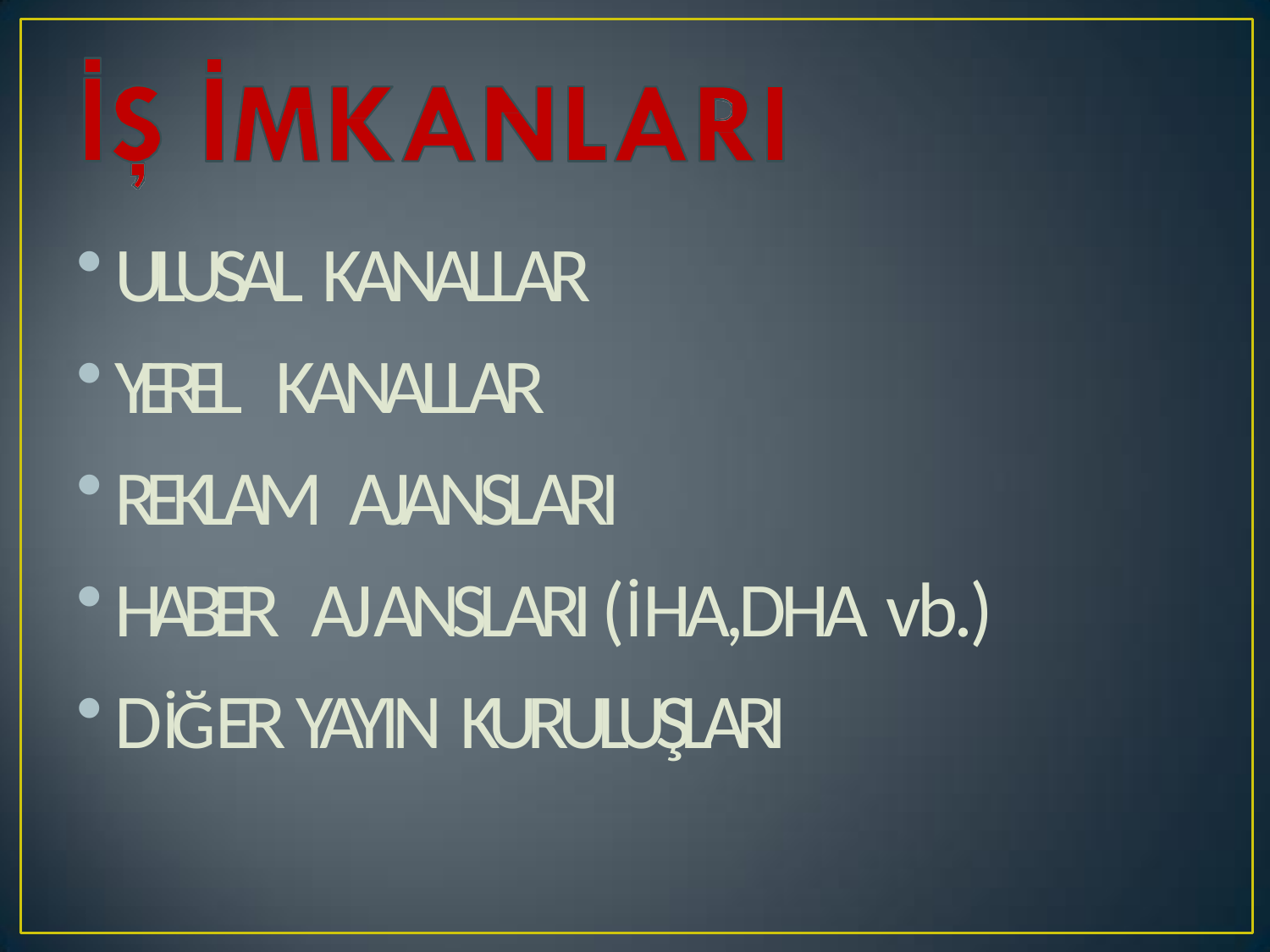

ULUSAL KANALLAR
YEREL       KANALLAR
REKLAM    AJANSLARI
HABER      AJ ANSLARI (İHA,DHA vb.)
DİĞER YAYIN KURULUŞLARI